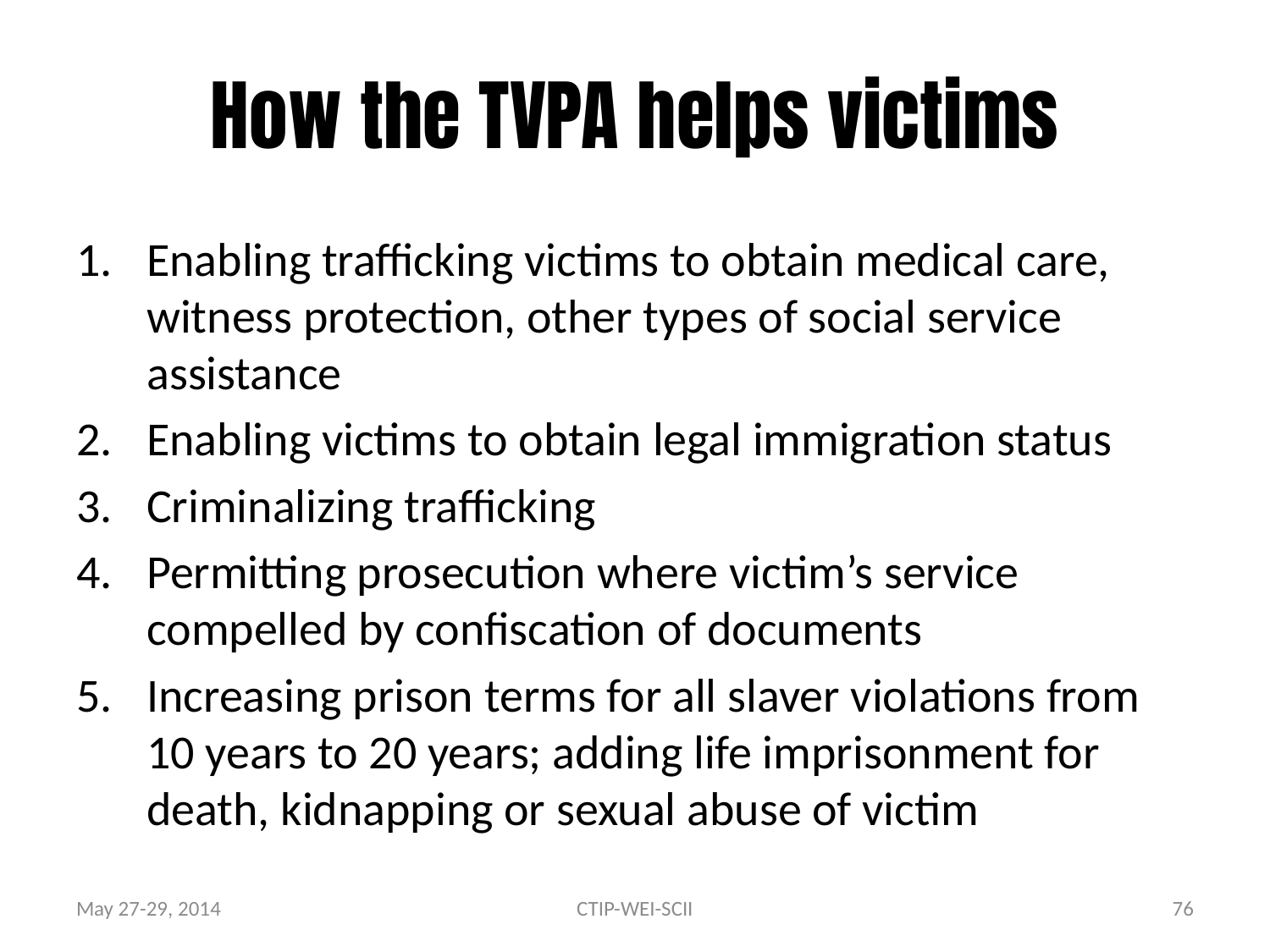

# How the TVPA helps victims
Enabling trafficking victims to obtain medical care, witness protection, other types of social service assistance
Enabling victims to obtain legal immigration status
Criminalizing trafficking
Permitting prosecution where victim’s service compelled by confiscation of documents
Increasing prison terms for all slaver violations from 10 years to 20 years; adding life imprisonment for death, kidnapping or sexual abuse of victim

May 27-29, 2014
CTIP-WEI-SCII
76